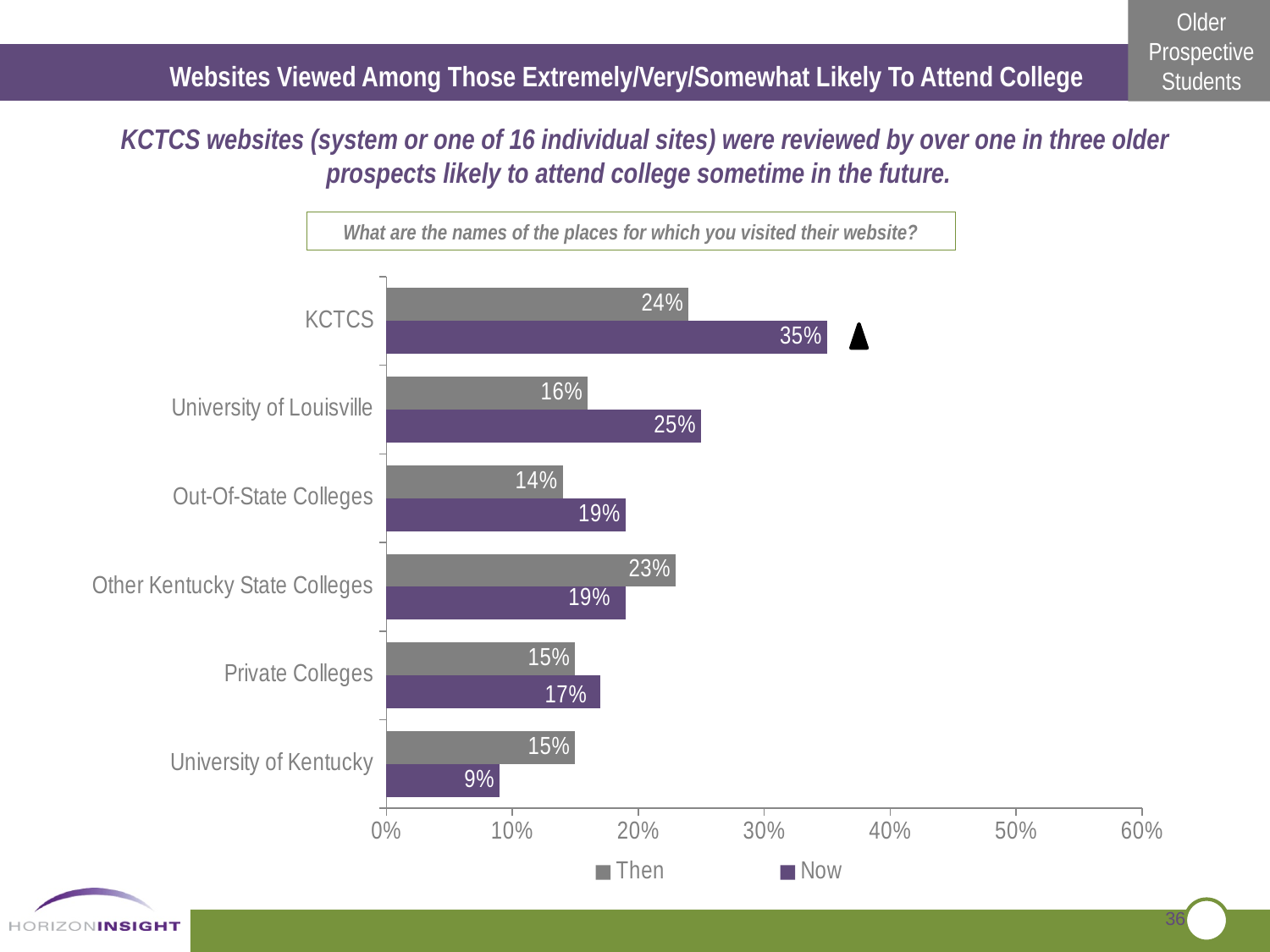

Websites Viewed Among Those Extremely/Very/Somewhat Likely To Attend College
  KCTCS websites (system or one of 16 individual sites) were reviewed by over one in three older prospects likely to attend college sometime in the future.
What are the names of the places for which you visited their website?

### Chart

| Category | Now | Then |
|---|---|---|
| University of Kentucky | 0.09000000000000002 | 0.15000000000000024 |
| Private Colleges | 0.17 | 0.15000000000000024 |
| Other Kentucky State Colleges | 0.19 | 0.23 |
| Out-Of-State Colleges | 0.19 | 0.14 |
| University of Louisville | 0.25 | 0.16 |
| KCTCS | 0.3500000000000003 | 0.2400000000000002 |